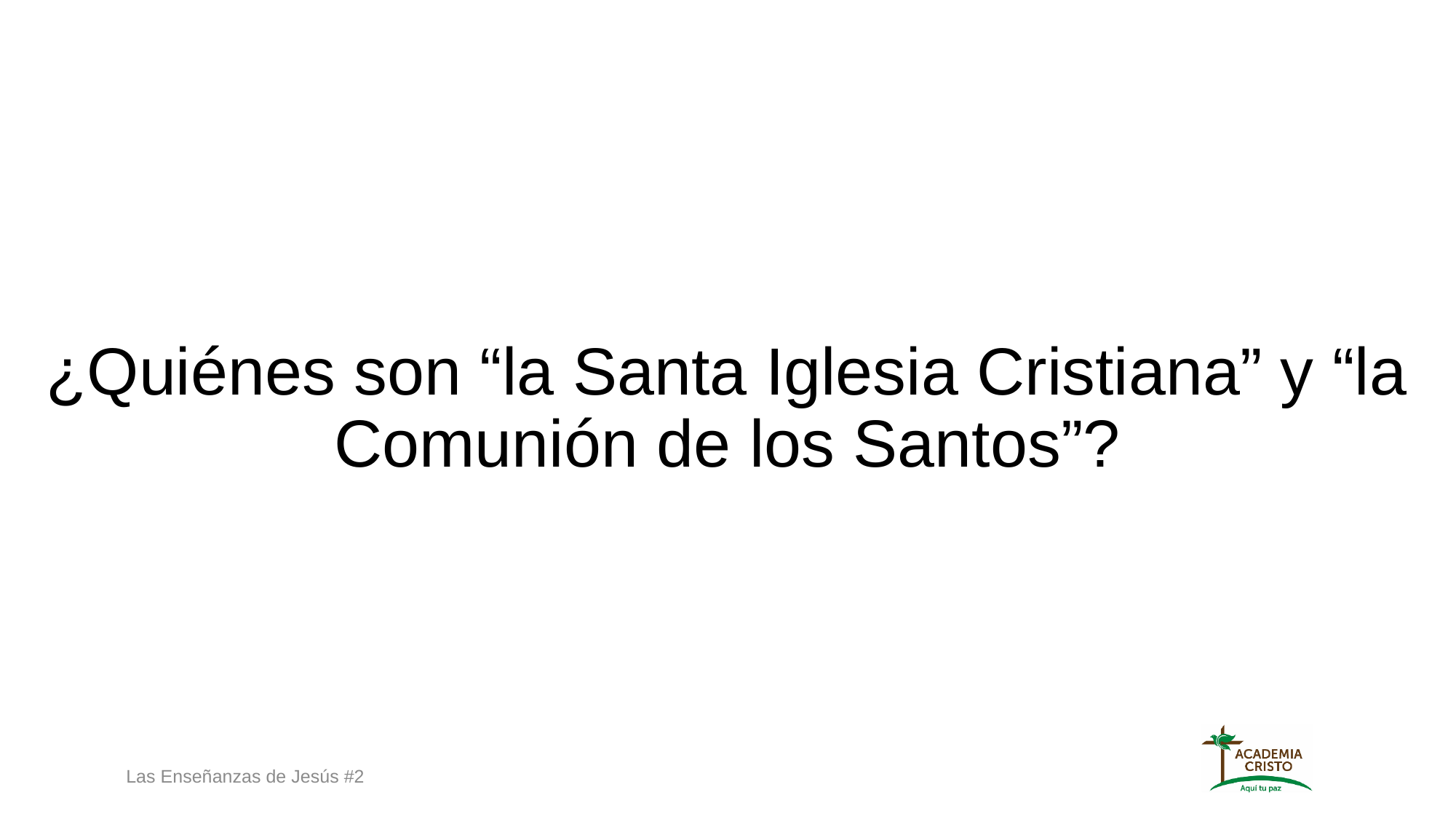

# ¿Quiénes son “la Santa Iglesia Cristiana” y “la Comunión de los Santos”?
Las Enseñanzas de Jesús #2